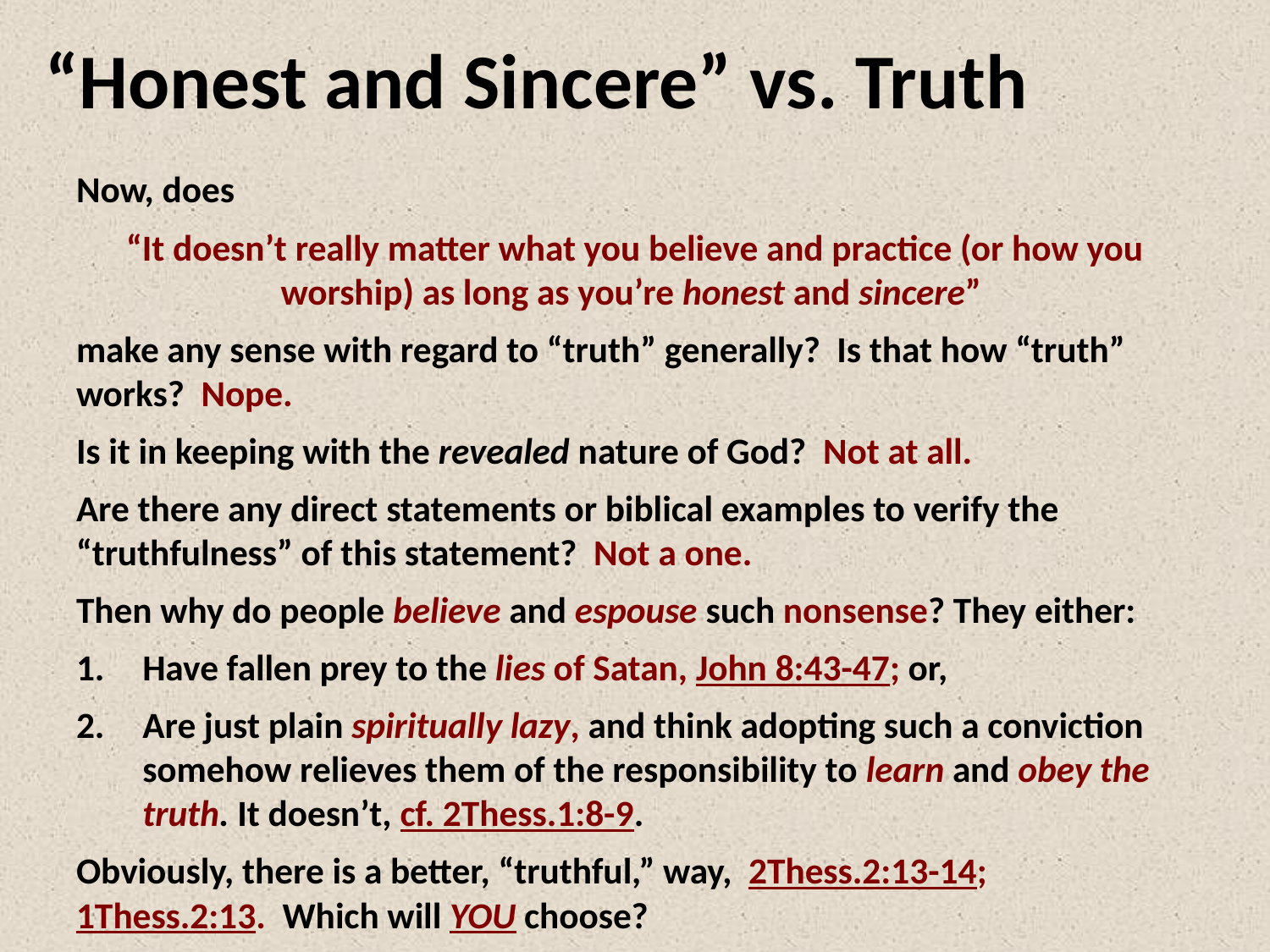

# “Honest and Sincere” vs. Truth
Now, does
“It doesn’t really matter what you believe and practice (or how you worship) as long as you’re honest and sincere”
make any sense with regard to “truth” generally?  Is that how “truth” works?  Nope.
Is it in keeping with the revealed nature of God?  Not at all.
Are there any direct statements or biblical examples to verify the “truthfulness” of this statement?  Not a one.
Then why do people believe and espouse such nonsense? They either:
Have fallen prey to the lies of Satan, John 8:43-47; or,
Are just plain spiritually lazy, and think adopting such a conviction somehow relieves them of the responsibility to learn and obey the truth. It doesn’t, cf. 2Thess.1:8-9.
Obviously, there is a better, “truthful,” way,  2Thess.2:13-14; 	1Thess.2:13.  Which will YOU choose?